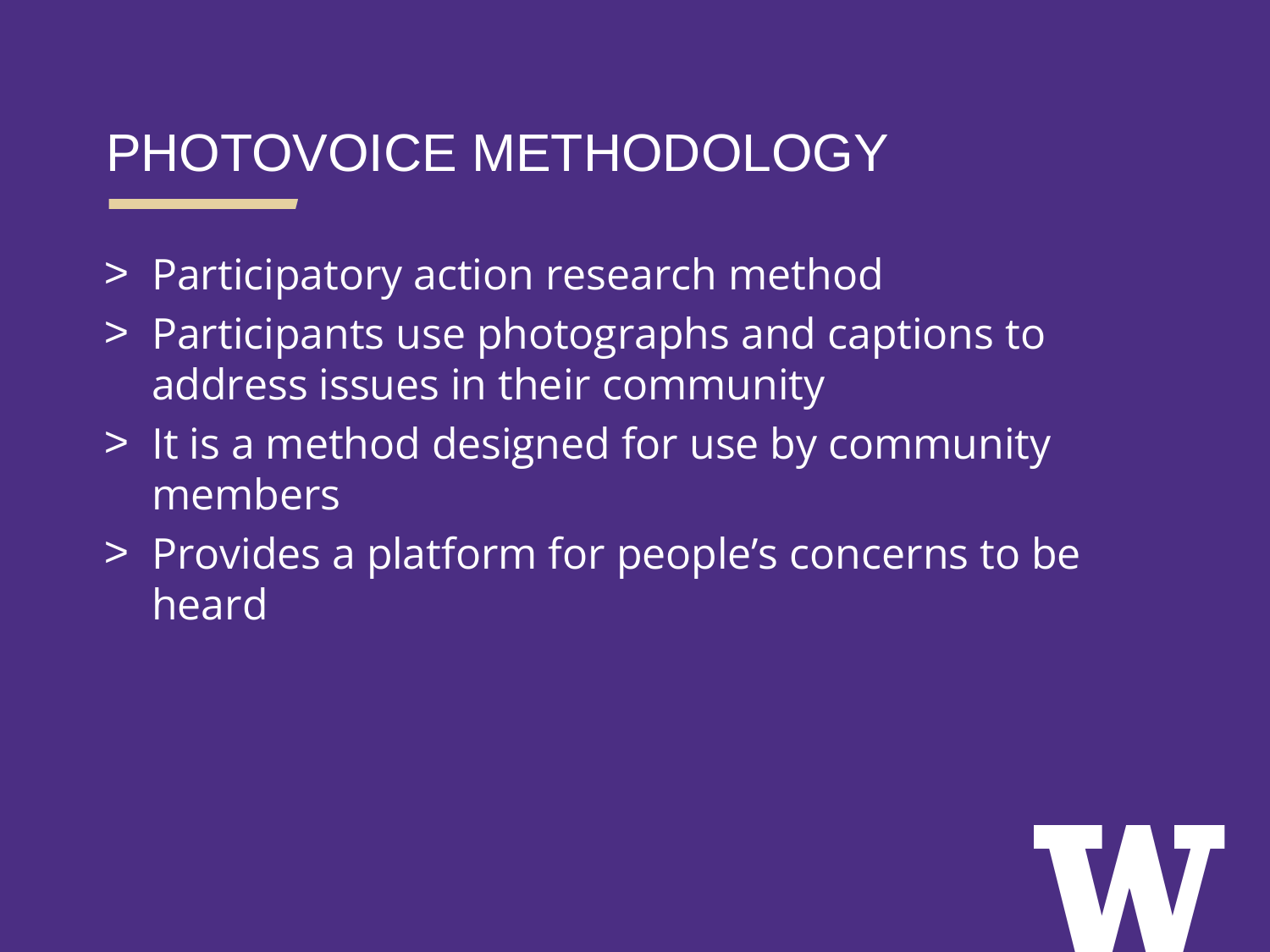

PHOTOVOICE METHODOLOGY
Participatory action research method
Participants use photographs and captions to address issues in their community
It is a method designed for use by community members
Provides a platform for people’s concerns to be heard